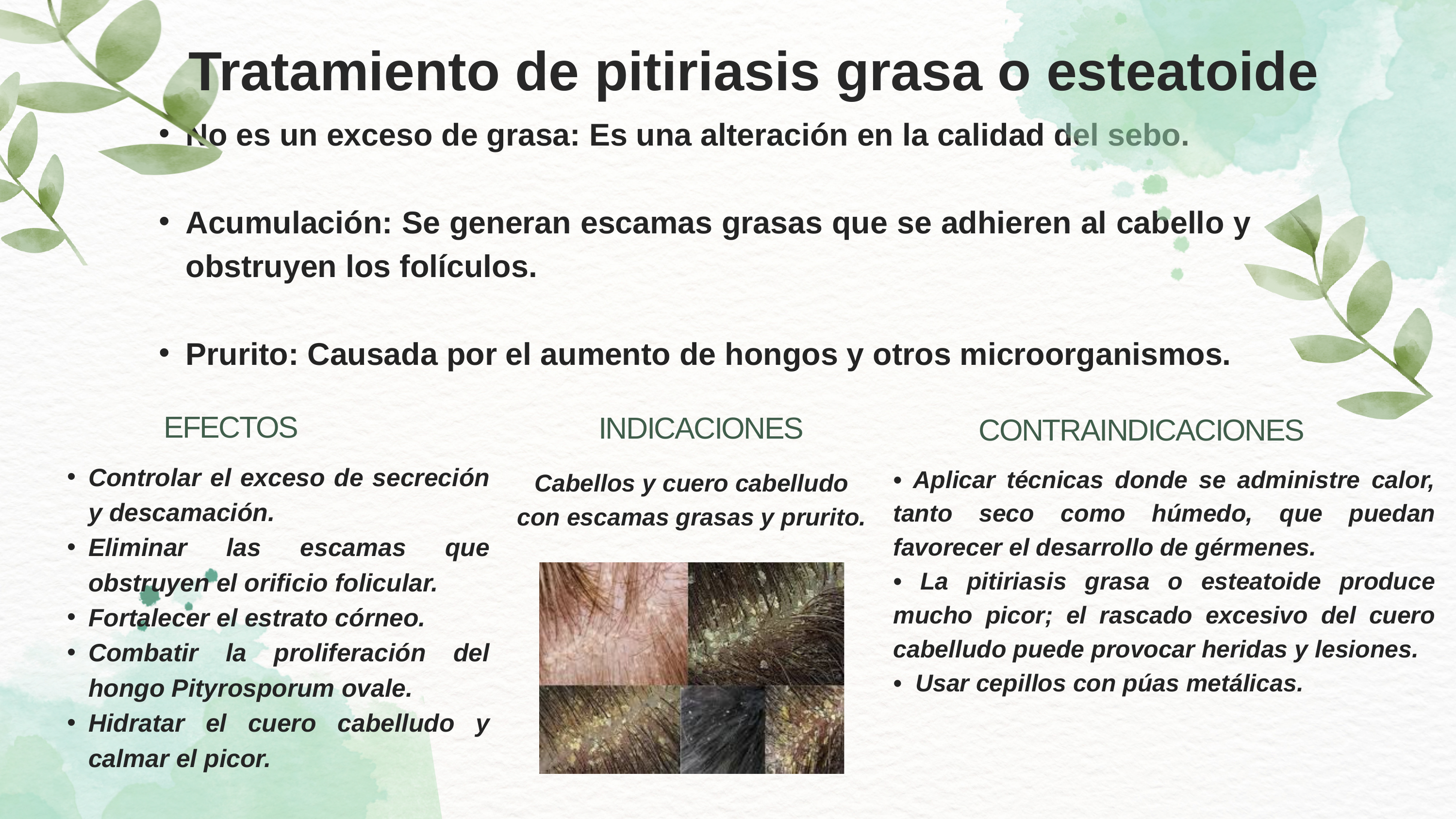

Tratamiento de pitiriasis grasa o esteatoide

No es un exceso de grasa: Es una alteración en la calidad del sebo.

Acumulación: Se generan escamas grasas que se adhieren al cabello y obstruyen los folículos.

Prurito: Causada por el aumento de hongos y otros microorganismos.

EFECTOS
INDICACIONES
CONTRAINDICACIONES
Controlar el exceso de secreción y descamación.
Eliminar las escamas que obstruyen el orificio folicular.
Fortalecer el estrato córneo.
Combatir la proliferación del hongo Pityrosporum ovale.
Hidratar el cuero cabelludo y calmar el picor.

• Aplicar técnicas donde se administre calor, tanto seco como húmedo, que puedan favorecer el desarrollo de gérmenes.
• La pitiriasis grasa o esteatoide produce mucho picor; el rascado excesivo del cuero cabelludo puede provocar heridas y lesiones.
•  Usar cepillos con púas metálicas.

Cabellos y cuero cabelludo con escamas grasas y prurito.